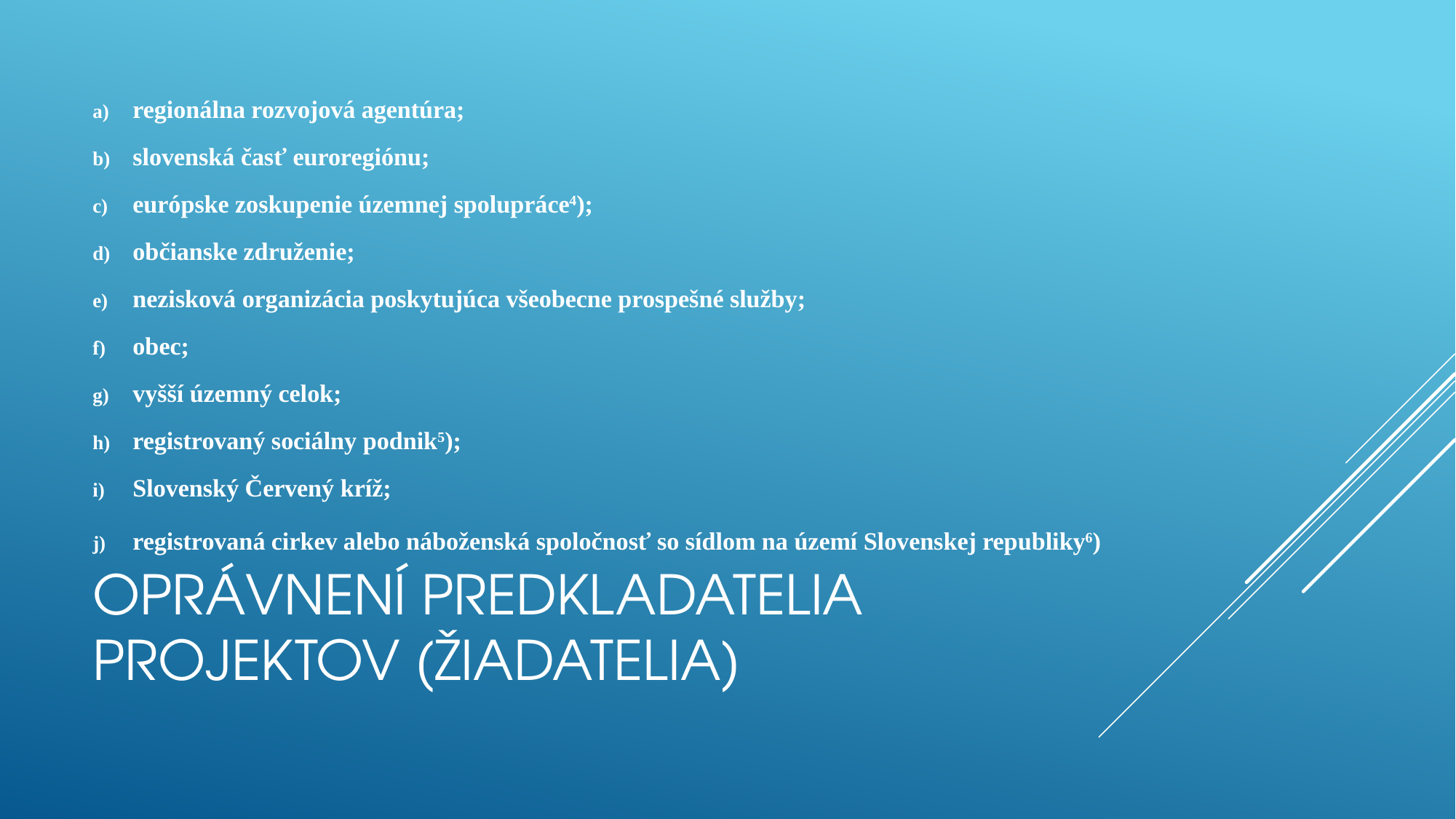

regionálna rozvojová agentúra;
slovenská časť euroregiónu;
európske zoskupenie územnej spolupráce4);
občianske združenie;
nezisková organizácia poskytujúca všeobecne prospešné služby;
obec;
vyšší územný celok;
registrovaný sociálny podnik5);
Slovenský Červený kríž;
registrovaná cirkev alebo náboženská spoločnosť so sídlom na území Slovenskej republiky6)
# Oprávnení predkladatelia projektov (žiadatelia)